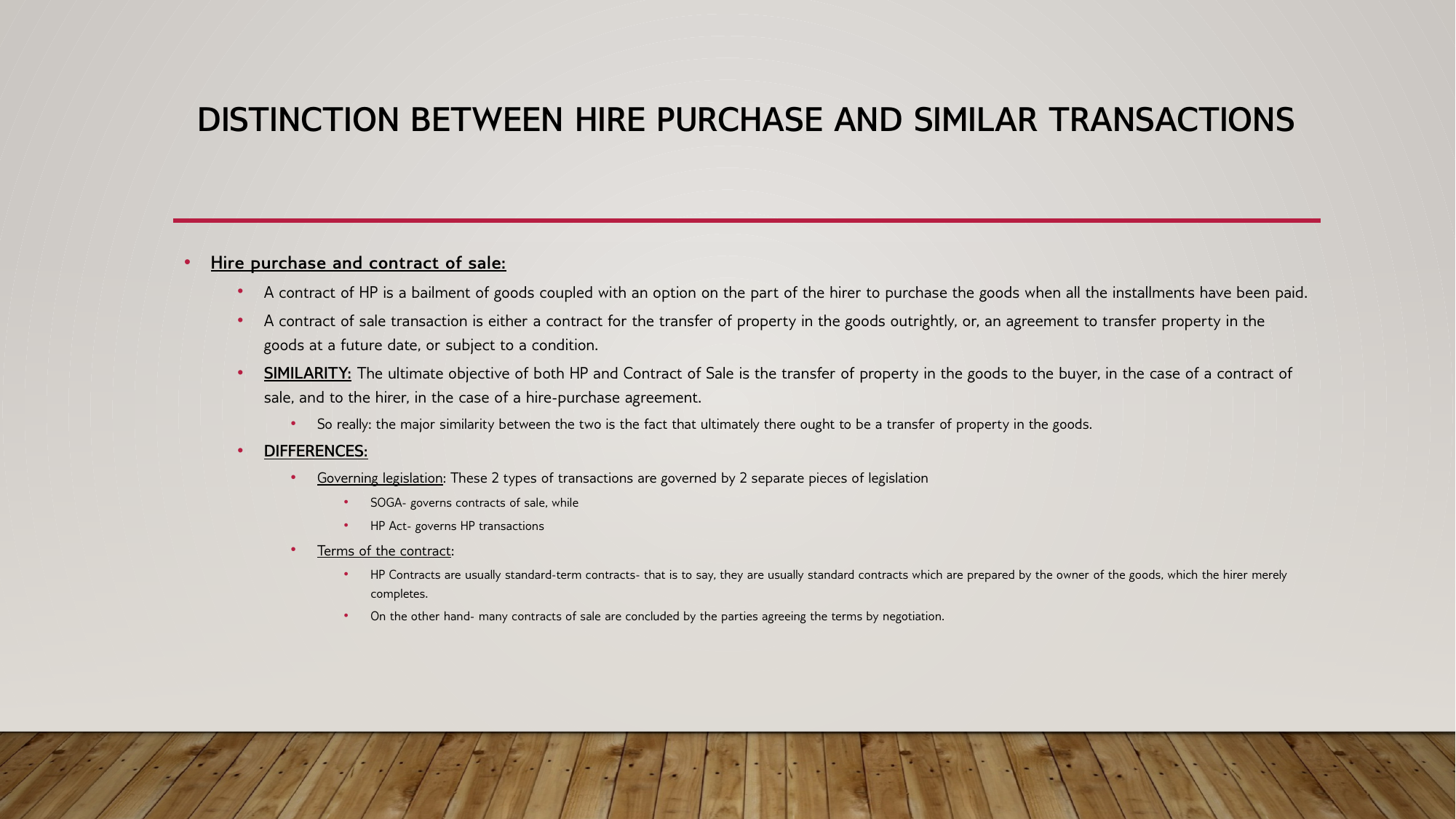

# DISTINCTION BETWEEN HIRE PURCHASE AND SIMILAR TRANSACTIONS
Hire purchase and contract of sale:
A contract of HP is a bailment of goods coupled with an option on the part of the hirer to purchase the goods when all the installments have been paid.
A contract of sale transaction is either a contract for the transfer of property in the goods outrightly, or, an agreement to transfer property in the goods at a future date, or subject to a condition.
SIMILARITY: The ultimate objective of both HP and Contract of Sale is the transfer of property in the goods to the buyer, in the case of a contract of sale, and to the hirer, in the case of a hire-purchase agreement.
So really: the major similarity between the two is the fact that ultimately there ought to be a transfer of property in the goods.
DIFFERENCES:
Governing legislation: These 2 types of transactions are governed by 2 separate pieces of legislation
SOGA- governs contracts of sale, while
HP Act- governs HP transactions
Terms of the contract:
HP Contracts are usually standard-term contracts- that is to say, they are usually standard contracts which are prepared by the owner of the goods, which the hirer merely completes.
On the other hand- many contracts of sale are concluded by the parties agreeing the terms by negotiation.